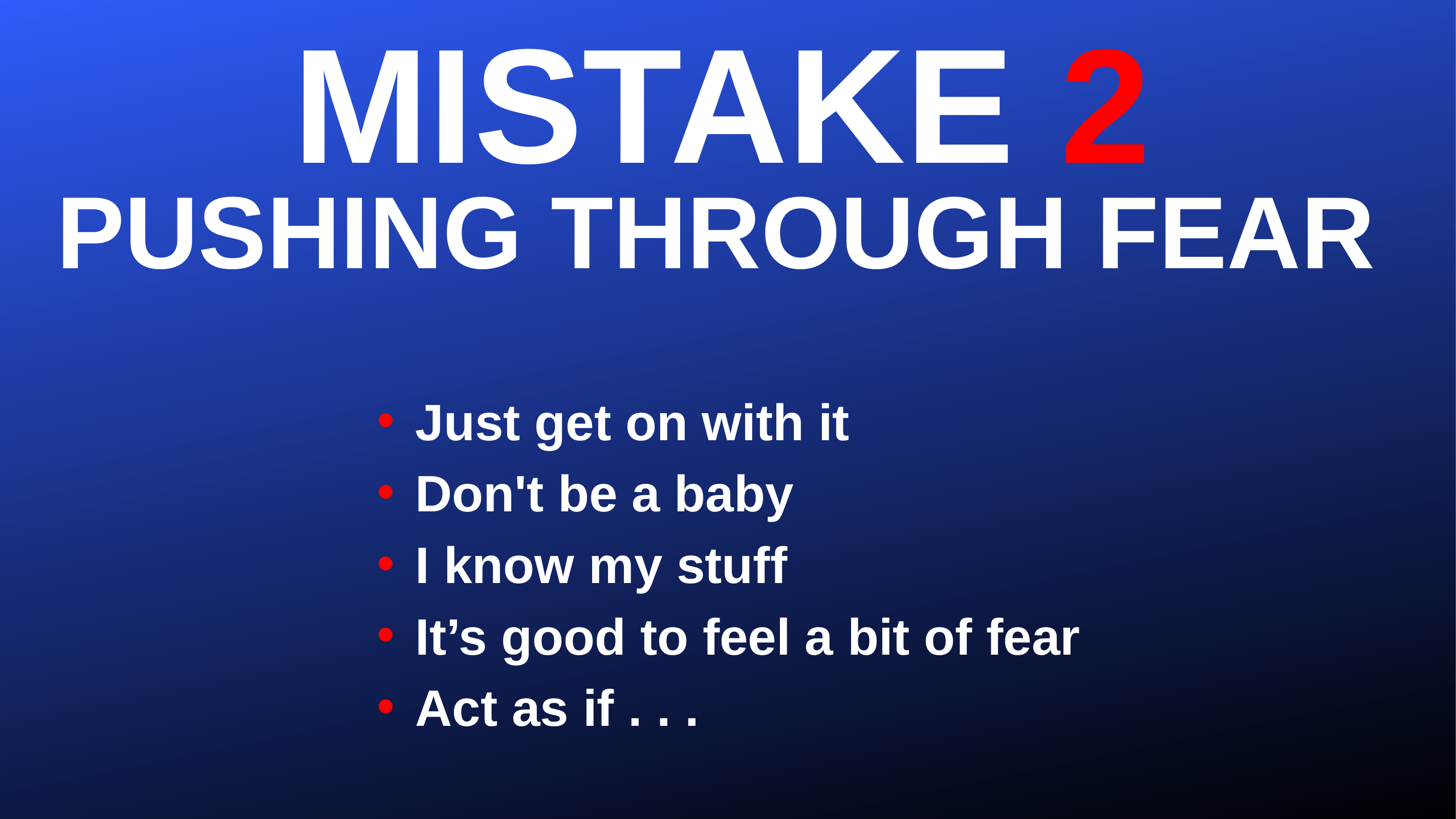

MISTAKE 2
PUSHING THROUGH FEAR
Just get on with it
Don't be a baby
I know my stuff
It’s good to feel a bit of fear
Act as if . . .